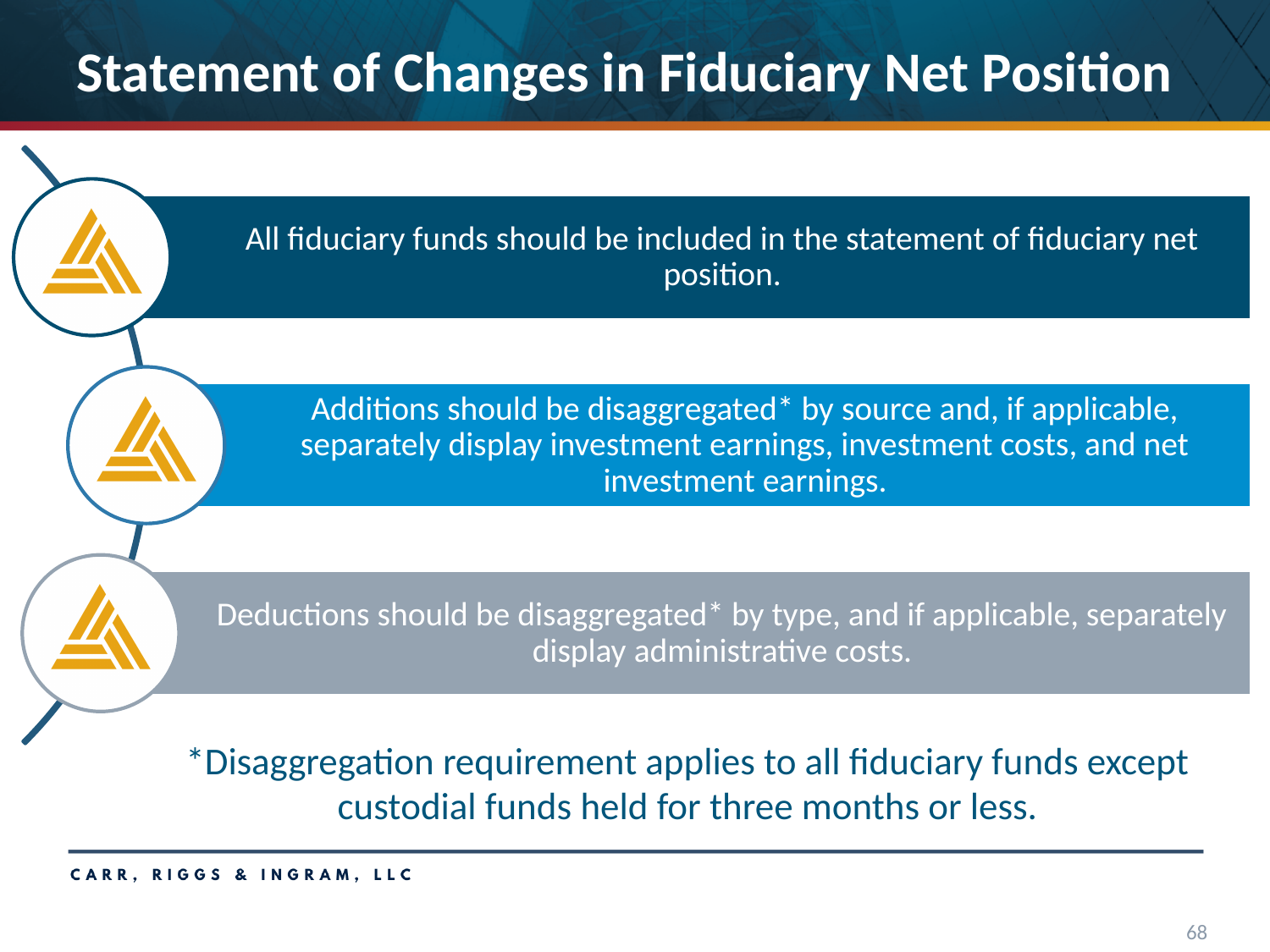

# Statement of Changes in Fiduciary Net Position
All fiduciary funds should be included in the statement of fiduciary net position.
Additions should be disaggregated* by source and, if applicable, separately display investment earnings, investment costs, and net investment earnings.
Deductions should be disaggregated* by type, and if applicable, separately display administrative costs.
*Disaggregation requirement applies to all fiduciary funds except custodial funds held for three months or less.